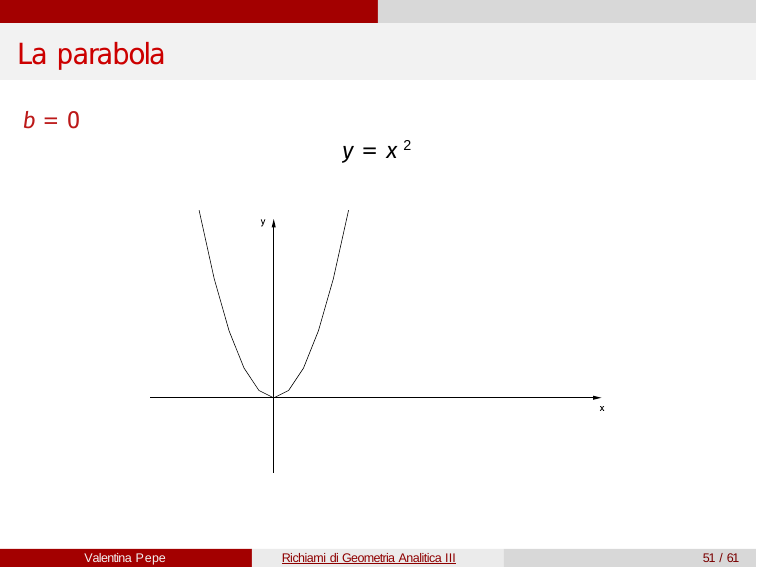

# La parabola
b = 0
y = x 2

Valentina Pepe
Richiami di Geometria Analitica III
51 / 61